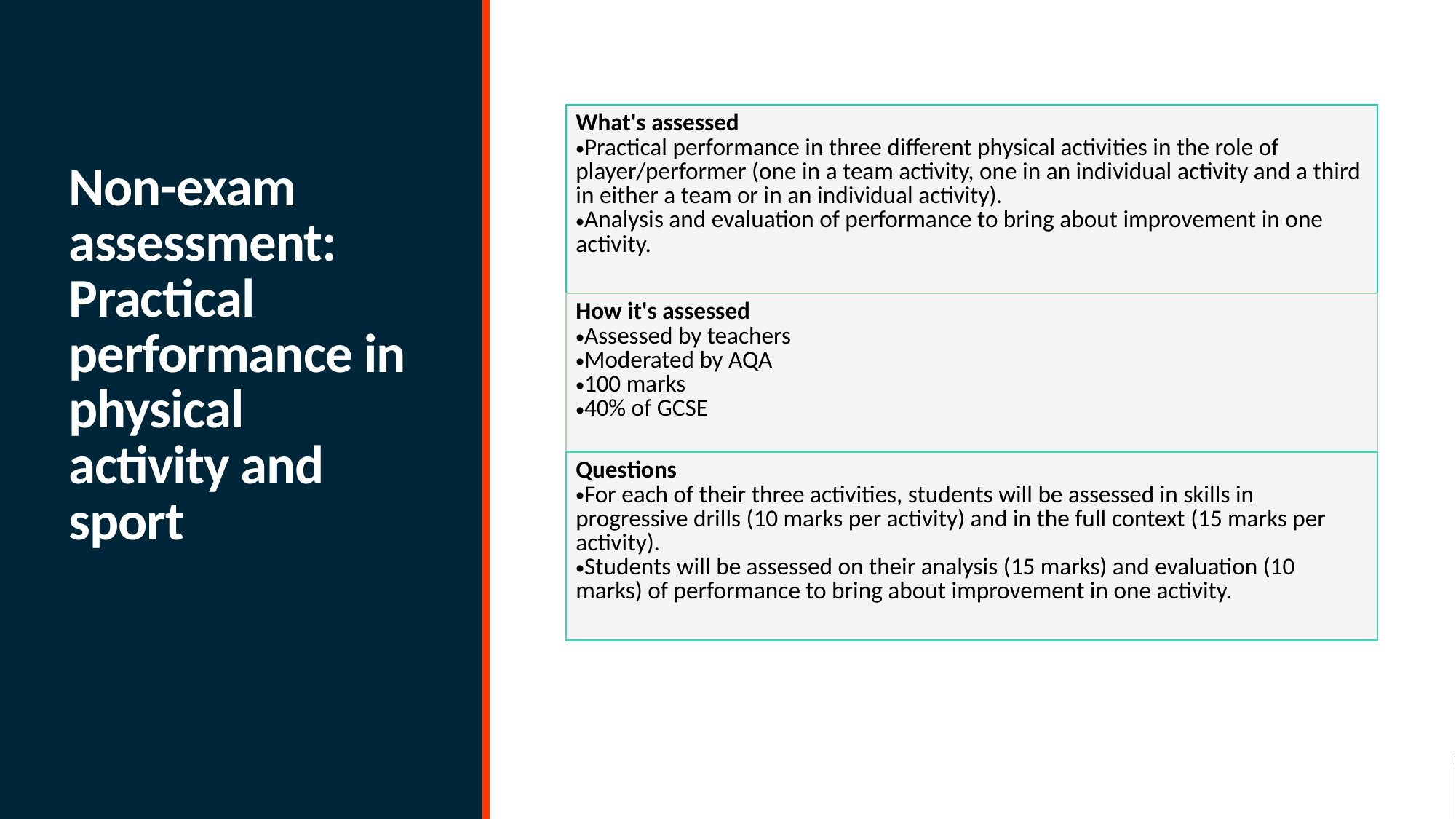

| What's assessed Practical performance in three different physical activities in the role of player/performer (one in a team activity, one in an individual activity and a third in either a team or in an individual activity). Analysis and evaluation of performance to bring about improvement in one activity. |
| --- |
| How it's assessed Assessed by teachers Moderated by AQA 100 marks 40% of GCSE |
| Questions For each of their three activities, students will be assessed in skills in progressive drills (10 marks per activity) and in the full context (15 marks per activity). Students will be assessed on their analysis (15 marks) and evaluation (10 marks) of performance to bring about improvement in one activity. |
# Non-exam assessment: Practical performance in physical activity and sport